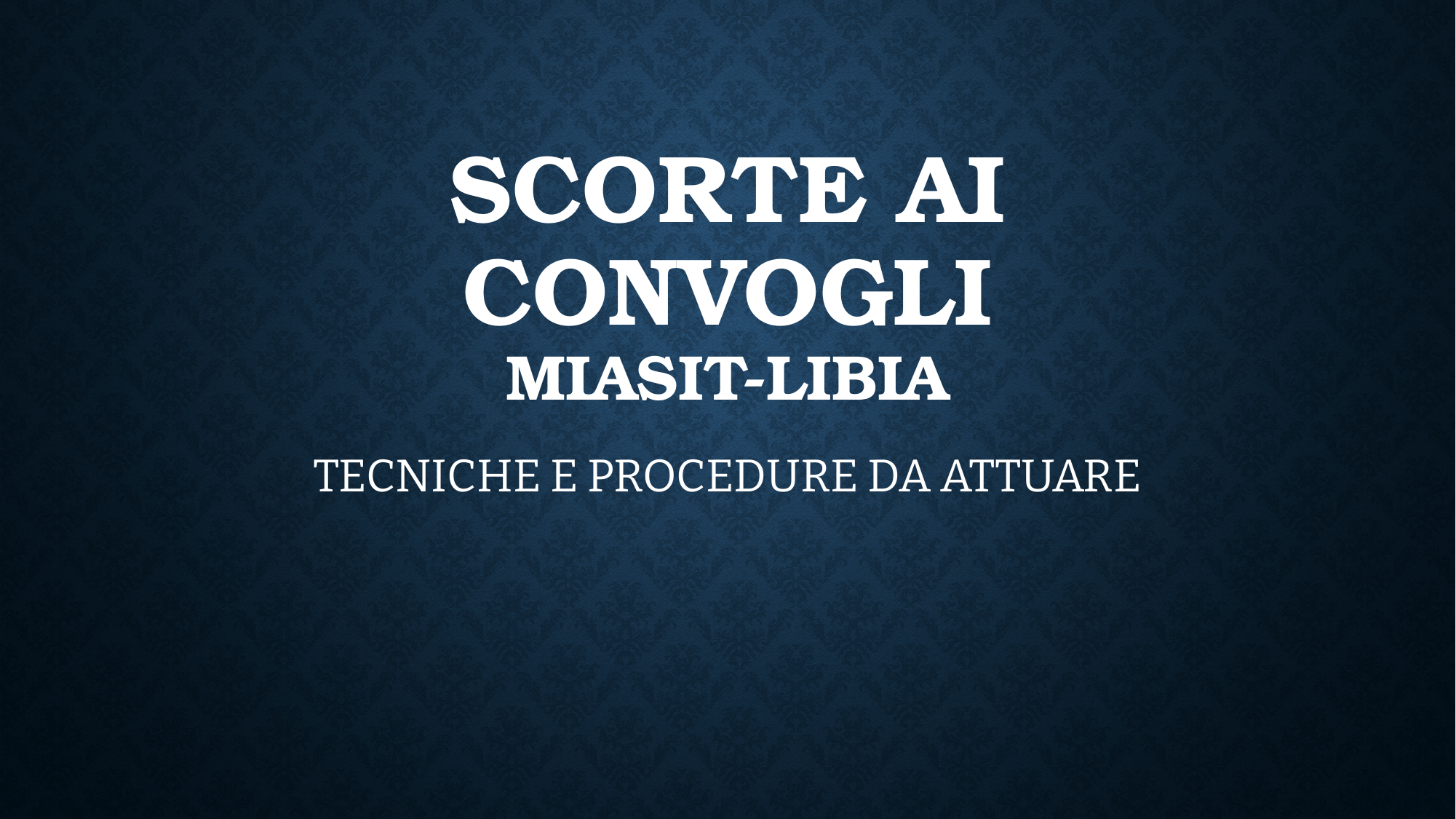

# SCORTE AI CONVOGLI miasit-libia
TECNICHE E PROCEDURE DA ATTUARE